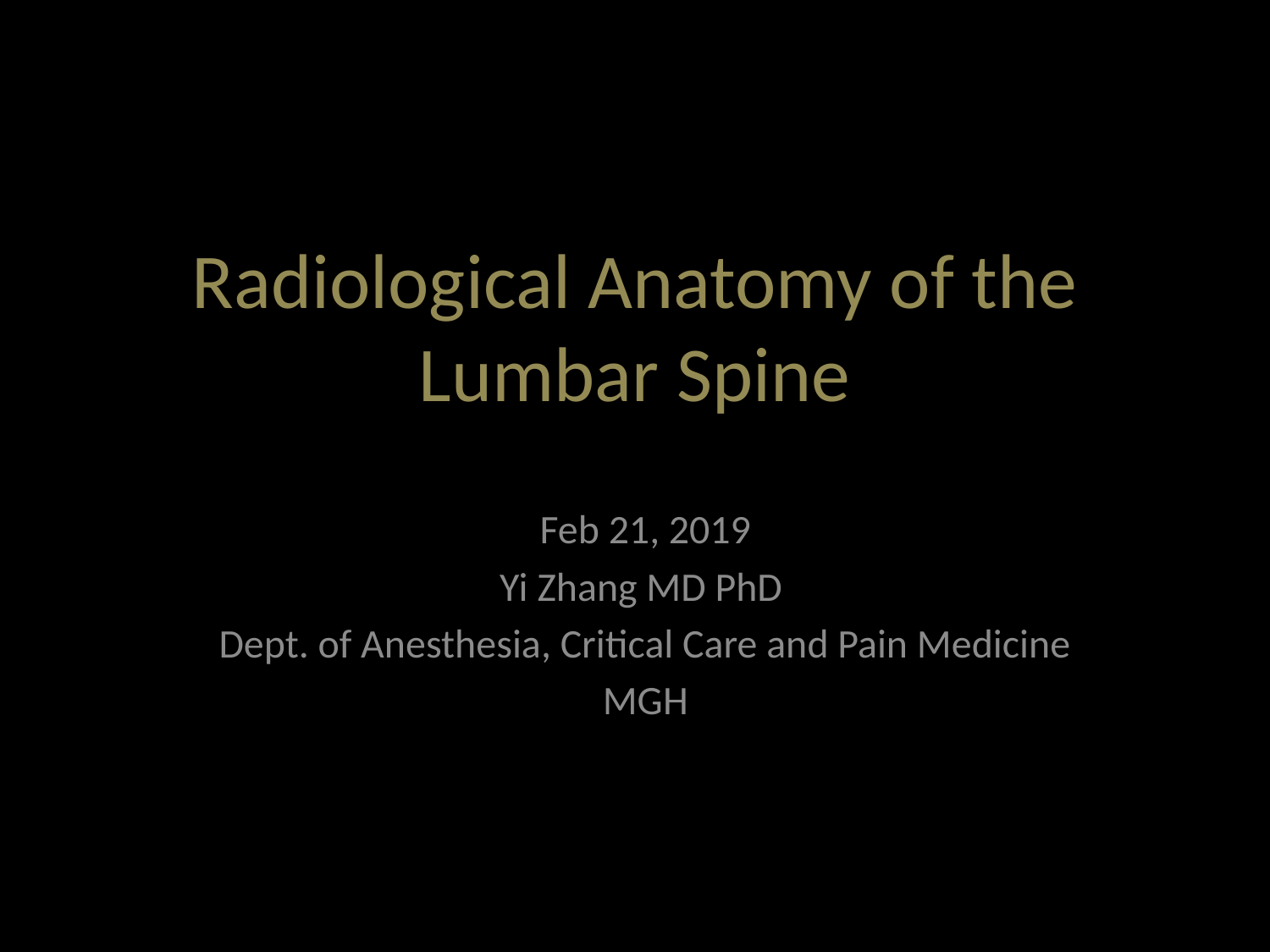

# Radiological Anatomy of the Lumbar Spine
Feb 21, 2019
Yi Zhang MD PhD
Dept. of Anesthesia, Critical Care and Pain Medicine
MGH